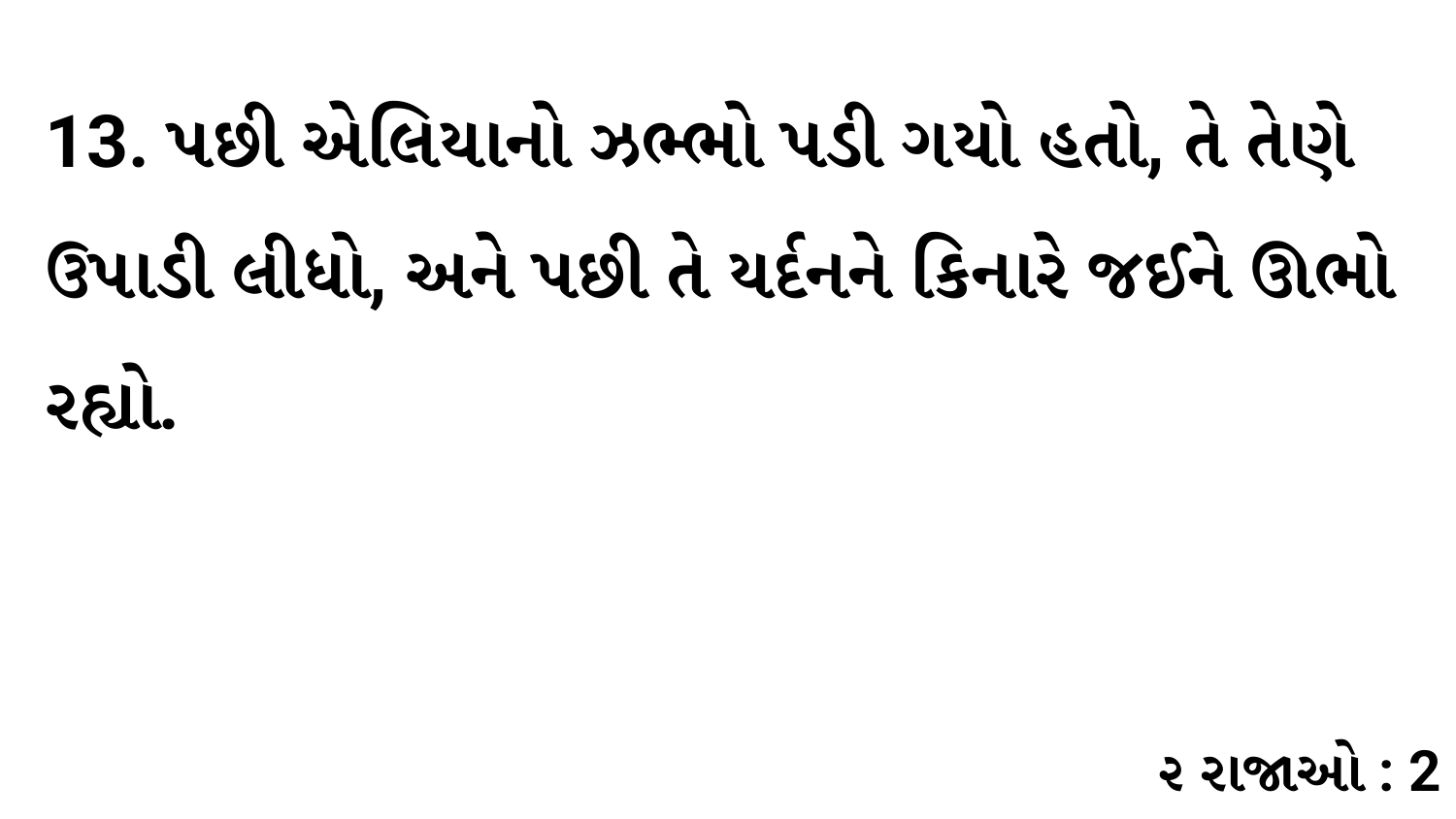

13. પછી એલિયાનો ઝભ્ભો પડી ગયો હતો, તે તેણે ઉપાડી લીધો, અને પછી તે યર્દનને કિનારે જઈને ઊભો રહ્યો.
૨ રાજાઓ : 2